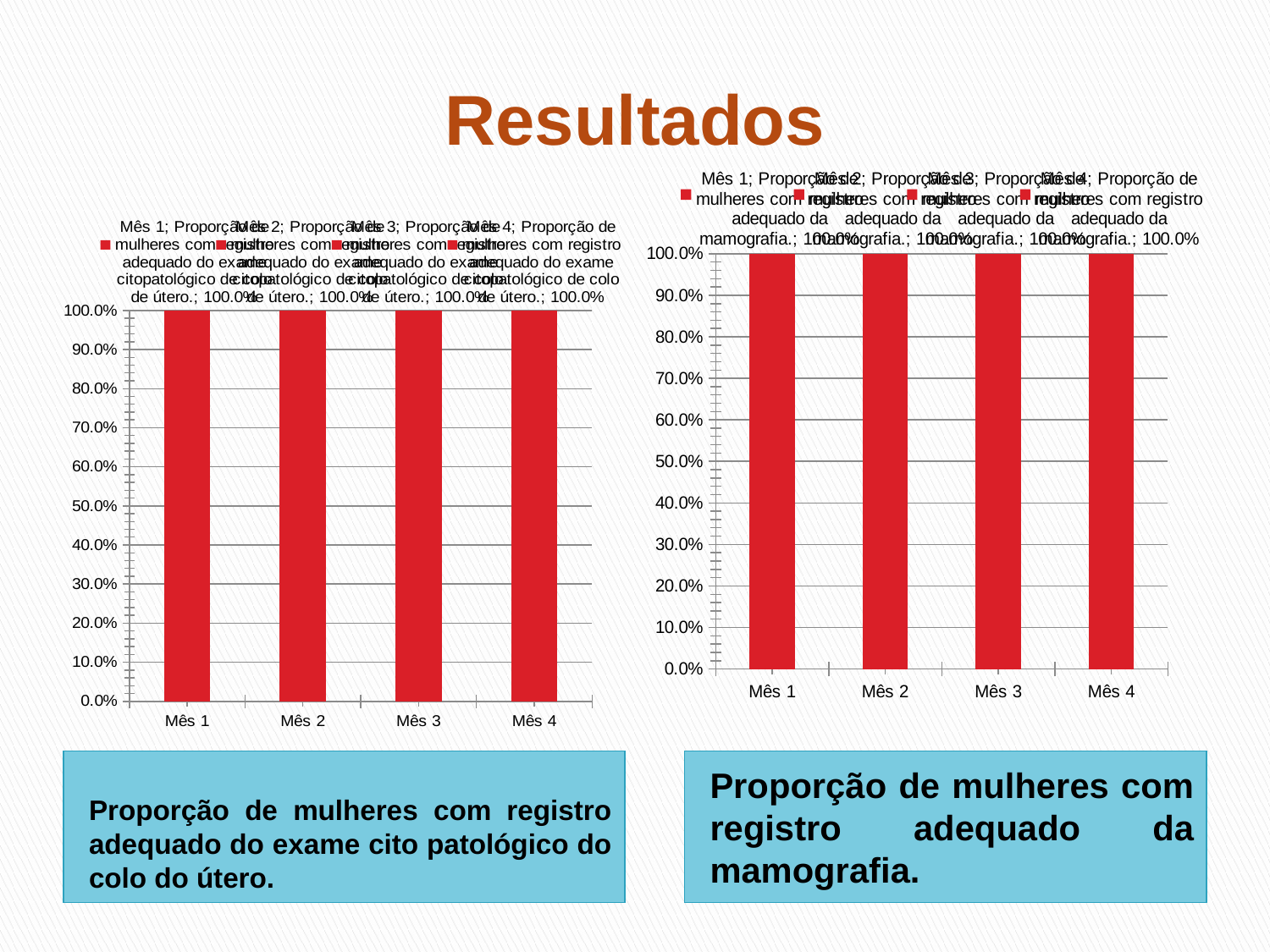

# Resultados

### Chart

| Category | Proporção de mulheres com registro adequado da mamografia. |
|---|---|
| Mês 1 | 1.0 |
| Mês 2 | 1.0 |
| Mês 3 | 1.0 |
| Mês 4 | 1.0 |

### Chart

| Category | Proporção de mulheres com registro adequado do exame citopatológico de colo de útero. |
|---|---|
| Mês 1 | 1.0 |
| Mês 2 | 1.0 |
| Mês 3 | 1.0 |
| Mês 4 | 1.0 |
Proporção de mulheres com registro adequado do exame cito patológico do colo do útero.

Proporção de mulheres com registro adequado da mamografia.